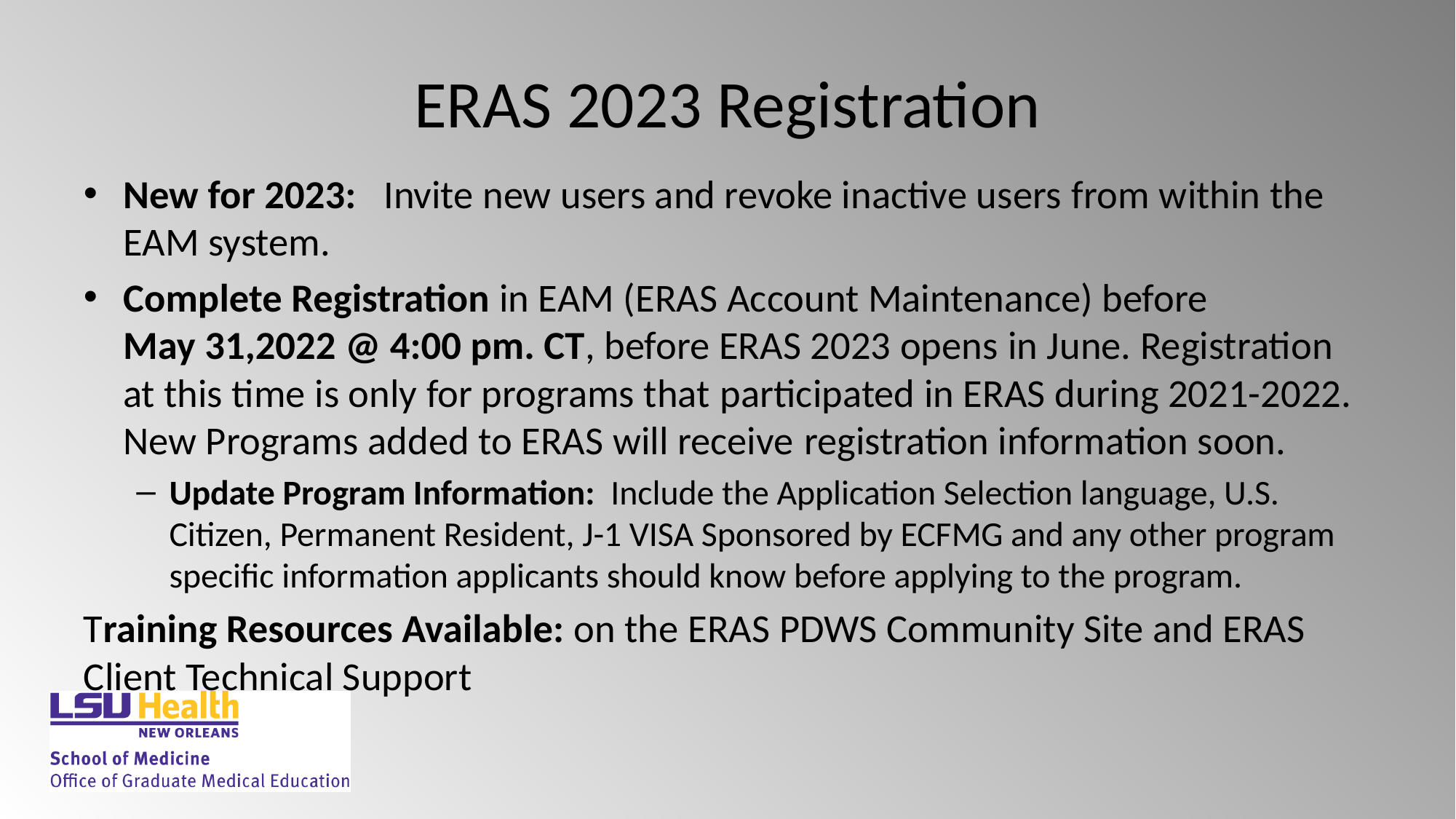

# ERAS 2023 Registration
New for 2023:   Invite new users and revoke inactive users from within the EAM system.
Complete Registration in EAM (ERAS Account Maintenance) before  May 31,2022 @ 4:00 pm. CT, before ERAS 2023 opens in June. Registration at this time is only for programs that participated in ERAS during 2021-2022.  New Programs added to ERAS will receive registration information soon.
Update Program Information:  Include the Application Selection language, U.S. Citizen, Permanent Resident, J-1 VISA Sponsored by ECFMG and any other program specific information applicants should know before applying to the program.
Training Resources Available: on the ERAS PDWS Community Site and ERAS Client Technical Support